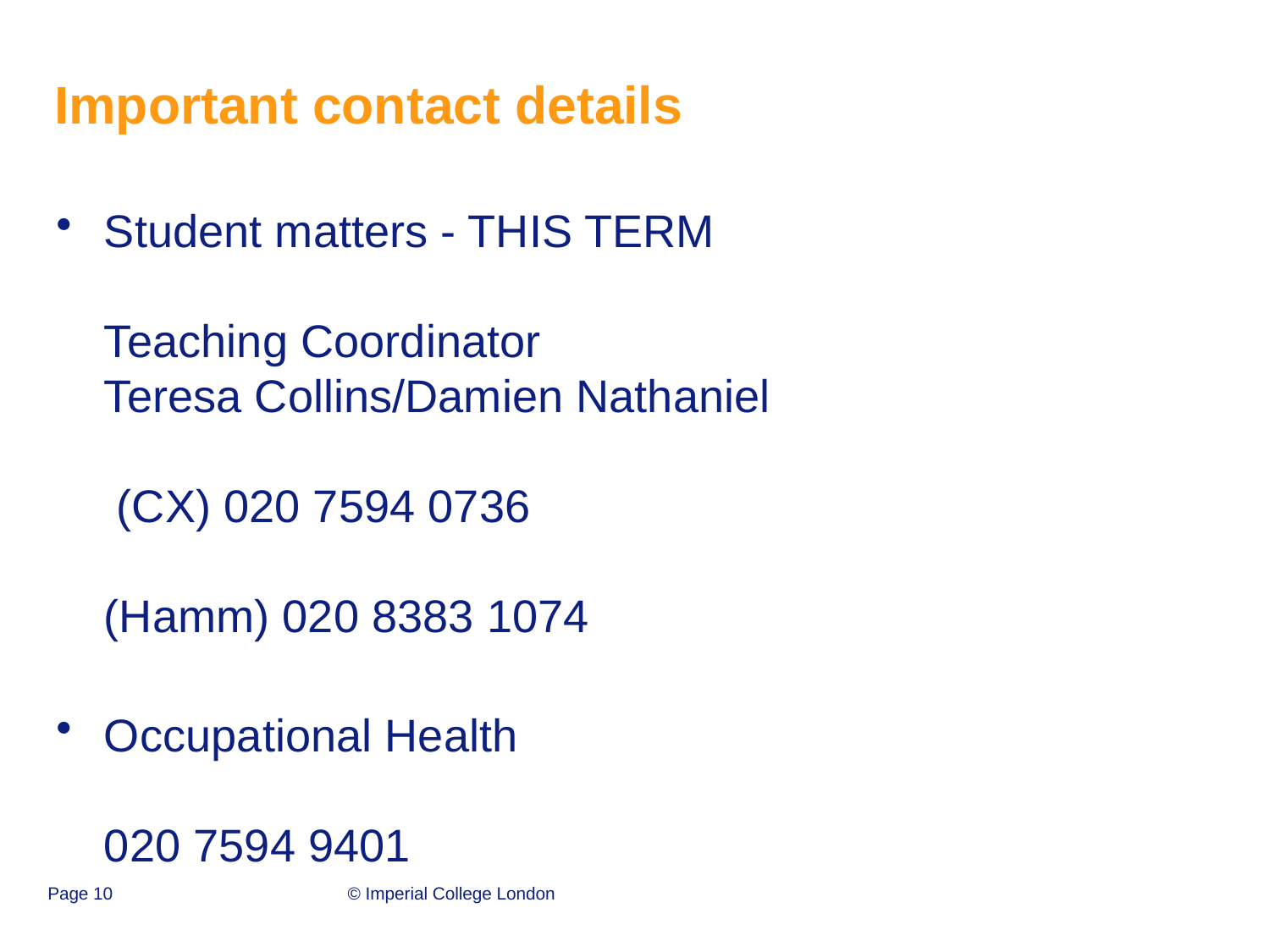

# Important contact details
Student matters - THIS TERM	Teaching Coordinator
Teresa Collins/Damien Nathaniel	 (CX) 020 7594 0736
	(Hamm) 020 8383 1074
Occupational Health	020 7594 9401

Security (SK)	020 7594 8910
Safety Dept	020 7594 9423
Estates helpdesk	020 7594 8000

Teaching intranet	https://education.med.imperial.ac.uk
Page 10
© Imperial College London